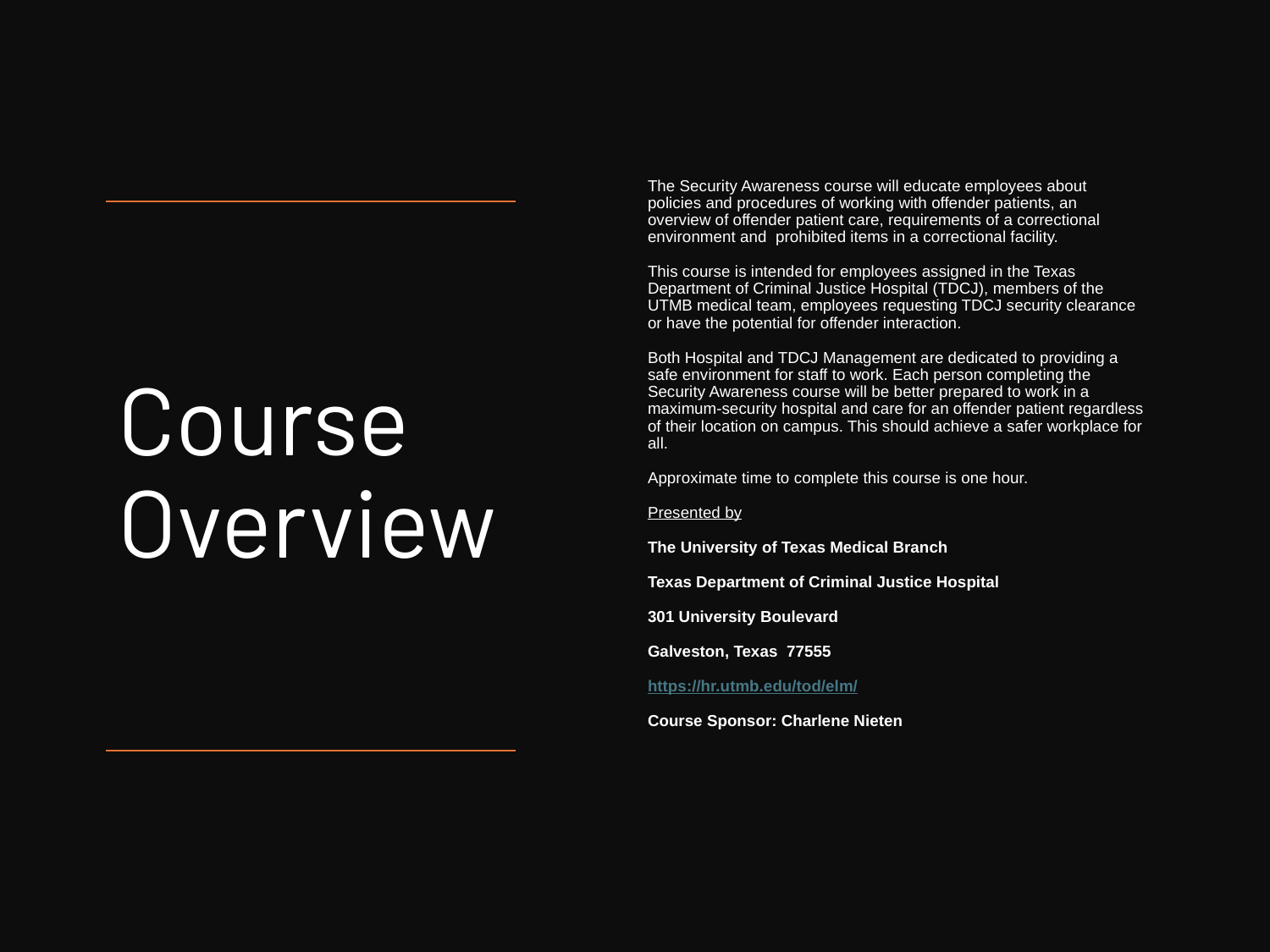

The Security Awareness course will educate employees about policies and procedures of working with offender patients, an overview of offender patient care, requirements of a correctional environment and  prohibited items in a correctional facility.
This course is intended for employees assigned in the Texas Department of Criminal Justice Hospital (TDCJ), members of the UTMB medical team, employees requesting TDCJ security clearance or have the potential for offender interaction.
Both Hospital and TDCJ Management are dedicated to providing a safe environment for staff to work. Each person completing the Security Awareness course will be better prepared to work in a maximum-security hospital and care for an offender patient regardless of their location on campus. This should achieve a safer workplace for all.
Approximate time to complete this course is one hour.
Presented by
The University of Texas Medical Branch
Texas Department of Criminal Justice Hospital
301 University Boulevard
Galveston, Texas  77555
https://hr.utmb.edu/tod/elm/
Course Sponsor: Charlene Nieten

# Course Overview